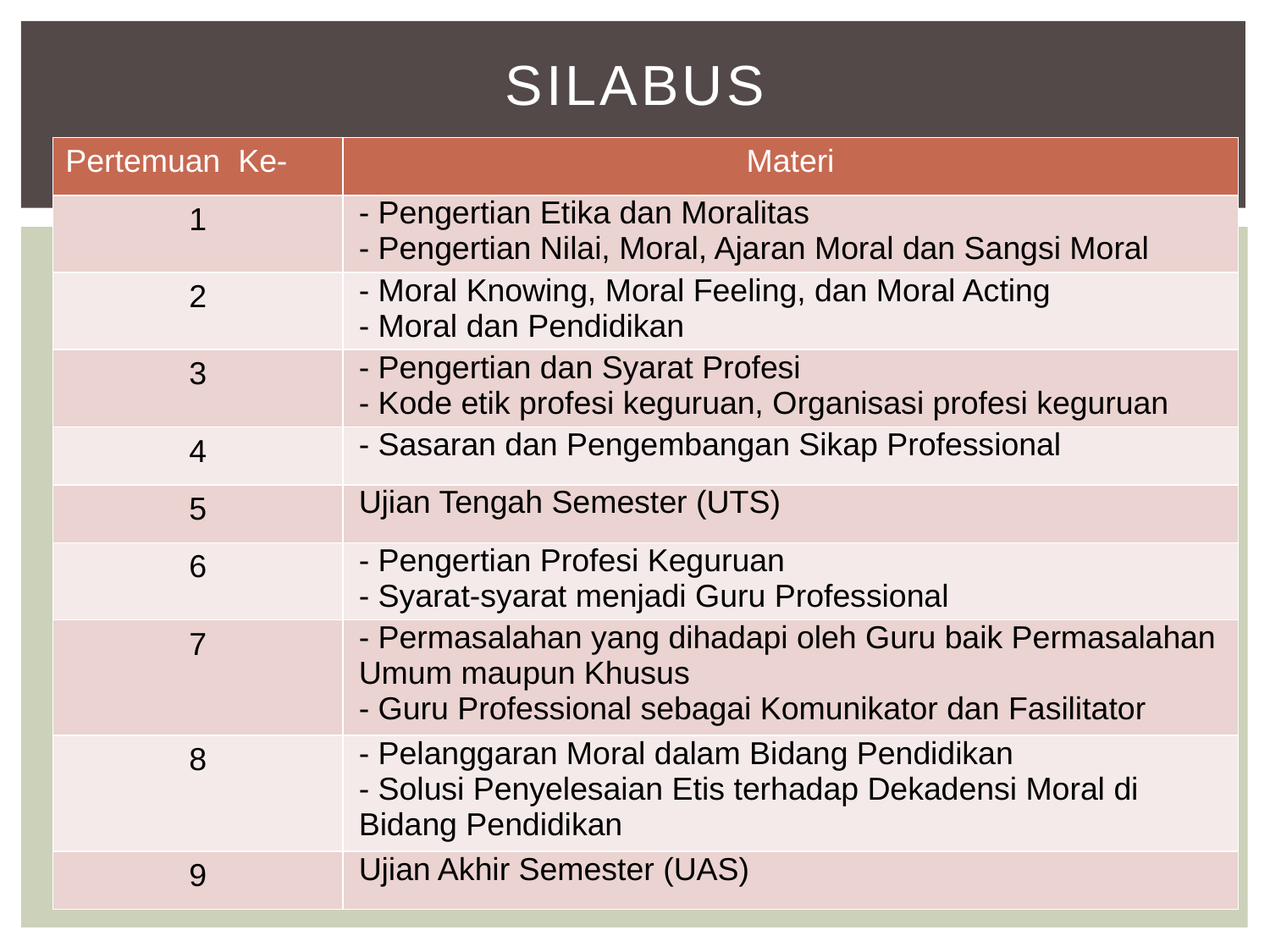

# silabus
| Pertemuan Ke- | Materi |
| --- | --- |
| 1 | - Pengertian Etika dan Moralitas - Pengertian Nilai, Moral, Ajaran Moral dan Sangsi Moral |
| 2 | - Moral Knowing, Moral Feeling, dan Moral Acting - Moral dan Pendidikan |
| 3 | - Pengertian dan Syarat Profesi - Kode etik profesi keguruan, Organisasi profesi keguruan |
| 4 | - Sasaran dan Pengembangan Sikap Professional |
| 5 | Ujian Tengah Semester (UTS) |
| 6 | - Pengertian Profesi Keguruan - Syarat-syarat menjadi Guru Professional |
| 7 | - Permasalahan yang dihadapi oleh Guru baik Permasalahan Umum maupun Khusus - Guru Professional sebagai Komunikator dan Fasilitator |
| 8 | - Pelanggaran Moral dalam Bidang Pendidikan - Solusi Penyelesaian Etis terhadap Dekadensi Moral di Bidang Pendidikan |
| 9 | Ujian Akhir Semester (UAS) |